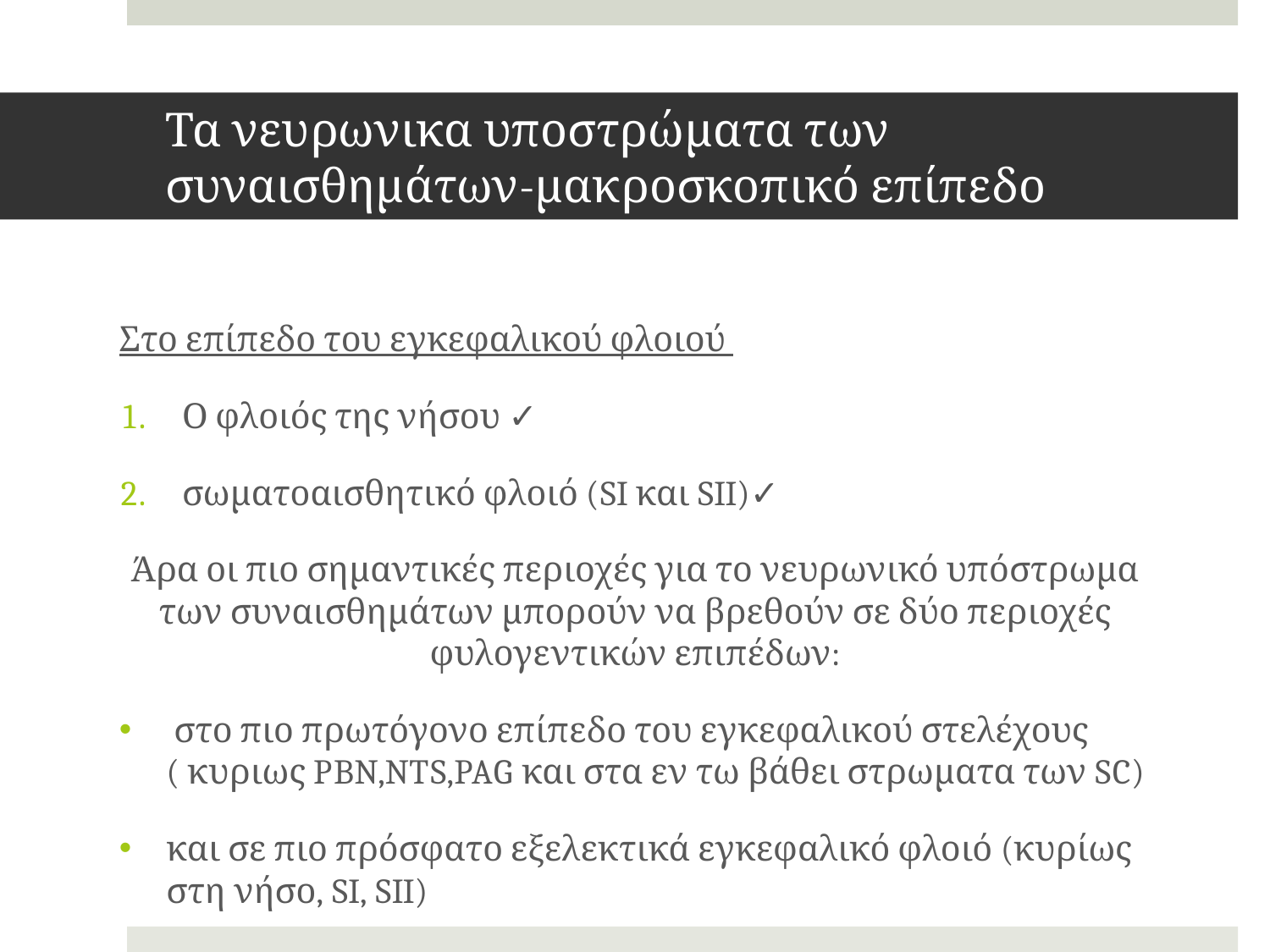

# Τα νευρωνικα υποστρώματα των συναισθημάτων-μακροσκοπικό επίπεδο
Στο επίπεδο του εγκεφαλικού φλοιού
Ο φλοιός της νήσου ✓
σωματοαισθητικό φλοιό (SI και SII)✓
Άρα οι πιο σημαντικές περιοχές για το νευρωνικό υπόστρωμα των συναισθημάτων μπορούν να βρεθούν σε δύο περιοχές φυλογεντικών επιπέδων:
 στο πιο πρωτόγονο επίπεδο του εγκεφαλικού στελέχους ( κυριως PBN,NTS,PAG και στα εν τω βάθει στρωματα των SC)
και σε πιο πρόσφατο εξελεκτικά εγκεφαλικό φλοιό (κυρίως στη νήσο, SI, SII)